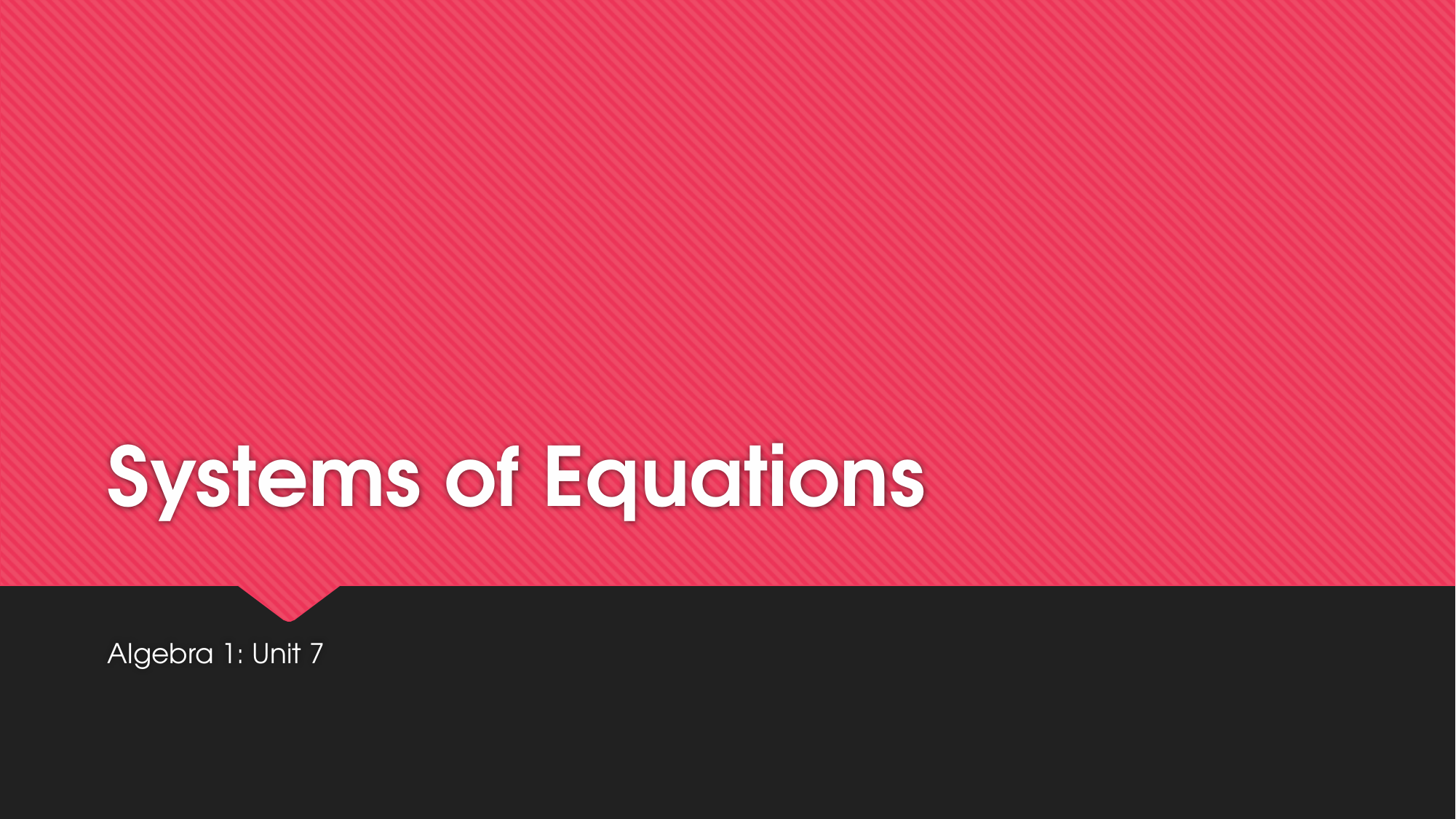

# Systems of Equations
Algebra 1: Unit 7